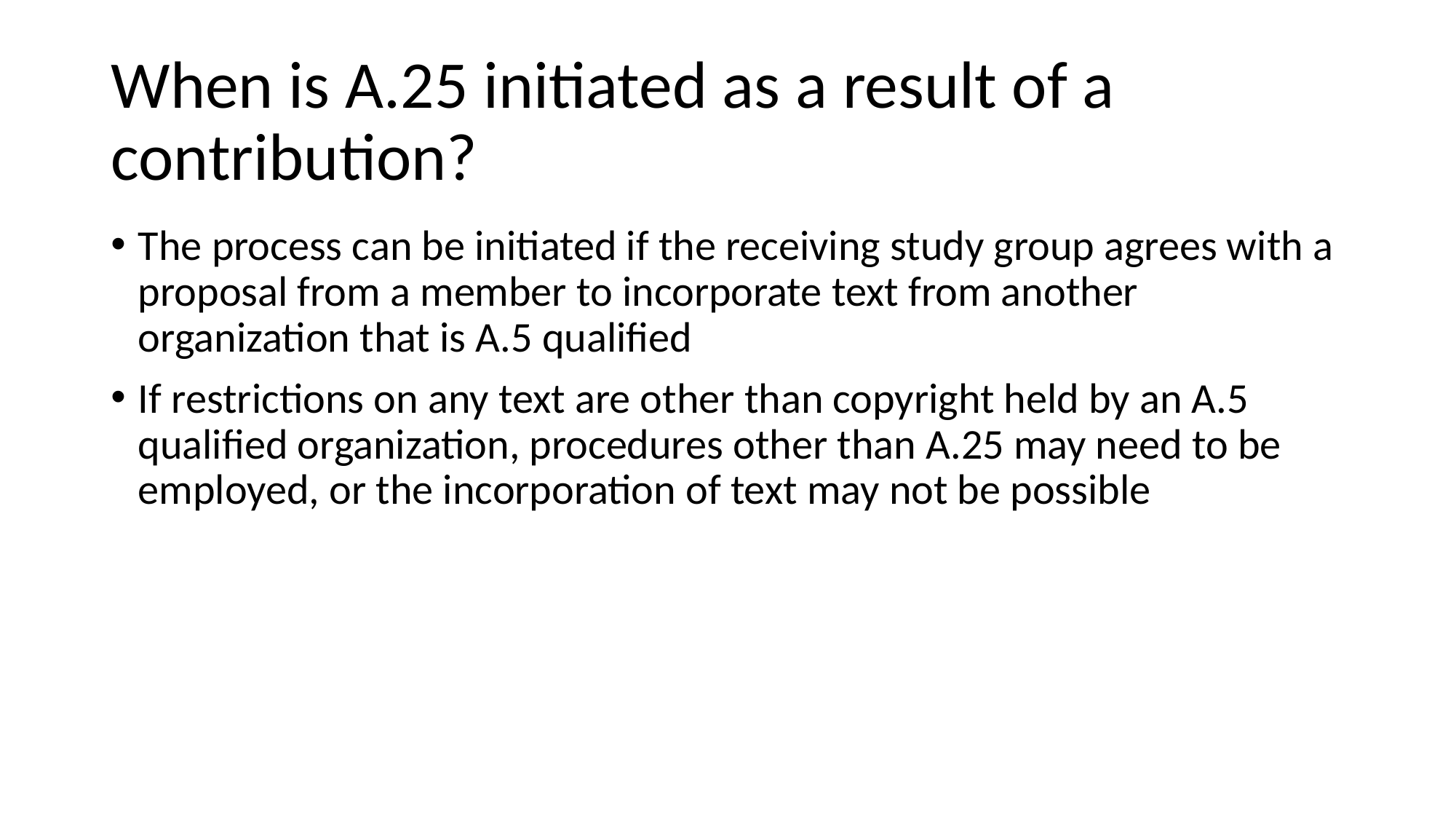

# When is A.25 initiated as a result of a contribution?
The process can be initiated if the receiving study group agrees with a proposal from a member to incorporate text from another organization that is A.5 qualified
If restrictions on any text are other than copyright held by an A.5 qualified organization, procedures other than A.25 may need to be employed, or the incorporation of text may not be possible